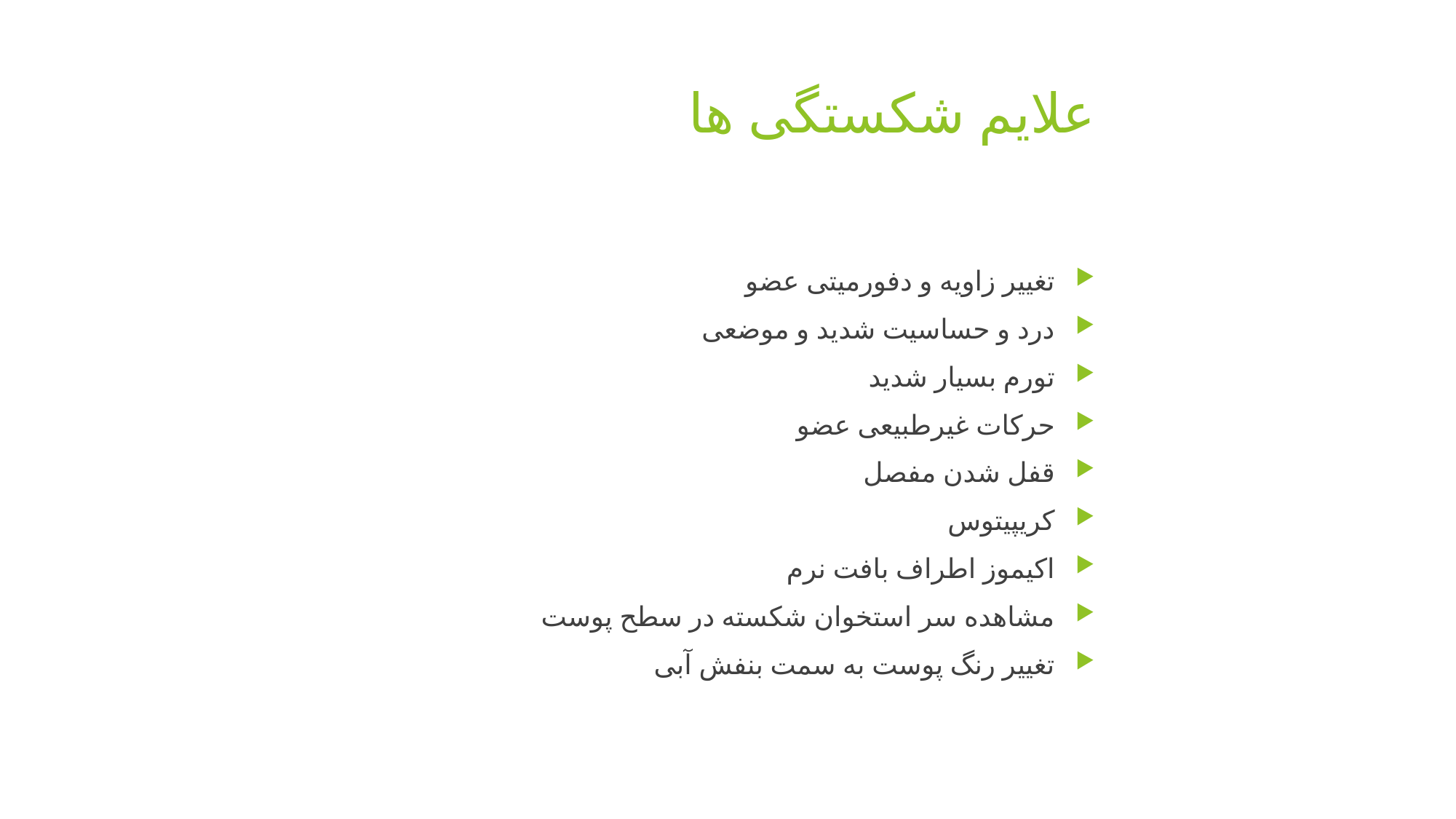

# علایم شکستگی ها
تغییر زاویه و دفورمیتی عضو
درد و حساسیت شدید و موضعی
تورم بسیار شدید
حرکات غیرطبیعی عضو
قفل شدن مفصل
کریپیتوس
اکیموز اطراف بافت نرم
مشاهده سر استخوان شکسته در سطح پوست
تغییر رنگ پوست به سمت بنفش آبی